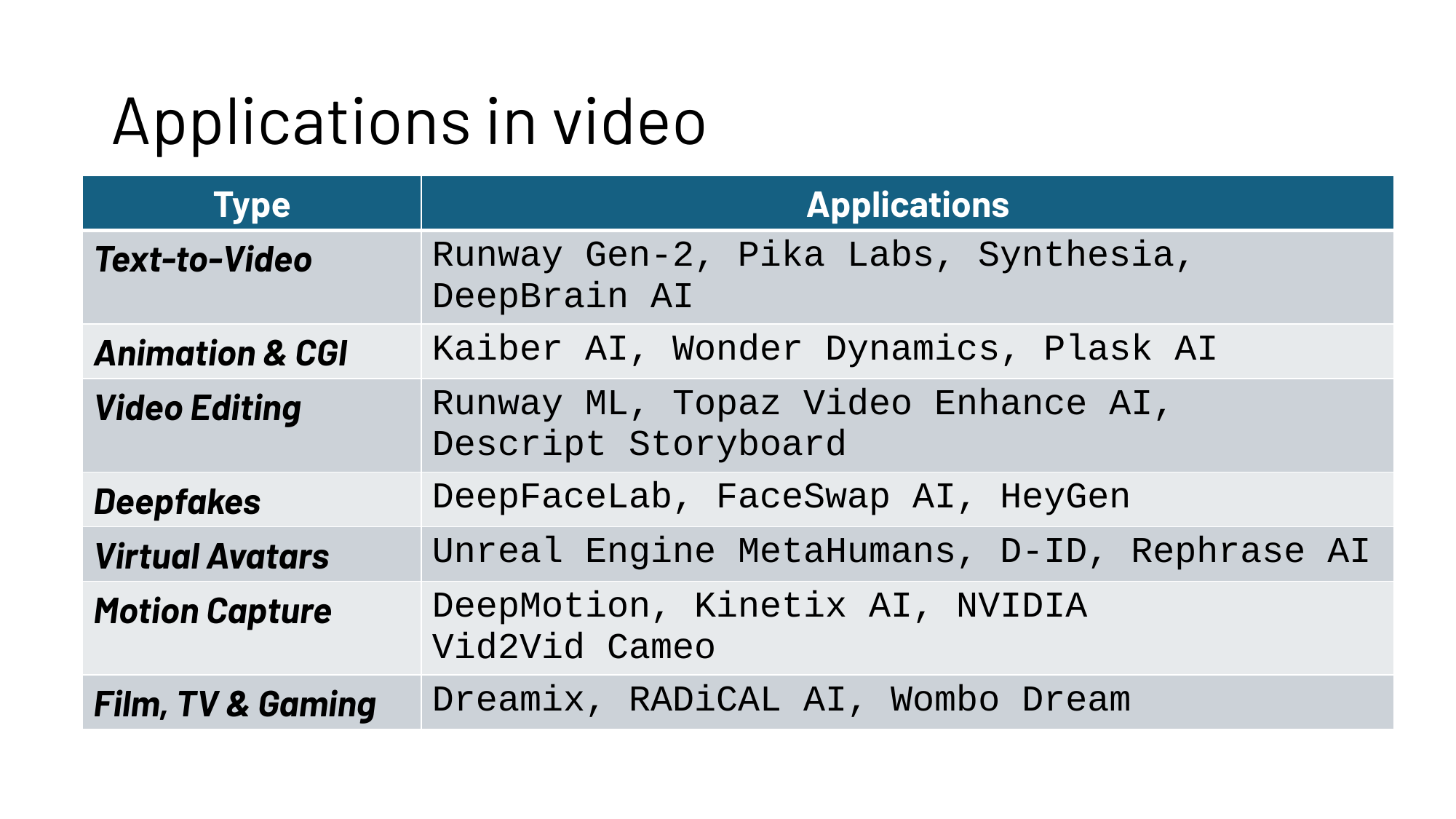

# Applications in video
| Type | Applications |
| --- | --- |
| Text-to-Video | Runway Gen-2, Pika Labs, Synthesia, DeepBrain AI |
| Animation & CGI | Kaiber AI, Wonder Dynamics, Plask AI |
| Video Editing | Runway ML, Topaz Video Enhance AI, Descript Storyboard |
| Deepfakes | DeepFaceLab, FaceSwap AI, HeyGen |
| Virtual Avatars | Unreal Engine MetaHumans, D-ID, Rephrase AI |
| Motion Capture | DeepMotion, Kinetix AI, NVIDIA Vid2Vid Cameo |
| Film, TV & Gaming | Dreamix, RADiCAL AI, Wombo Dream |